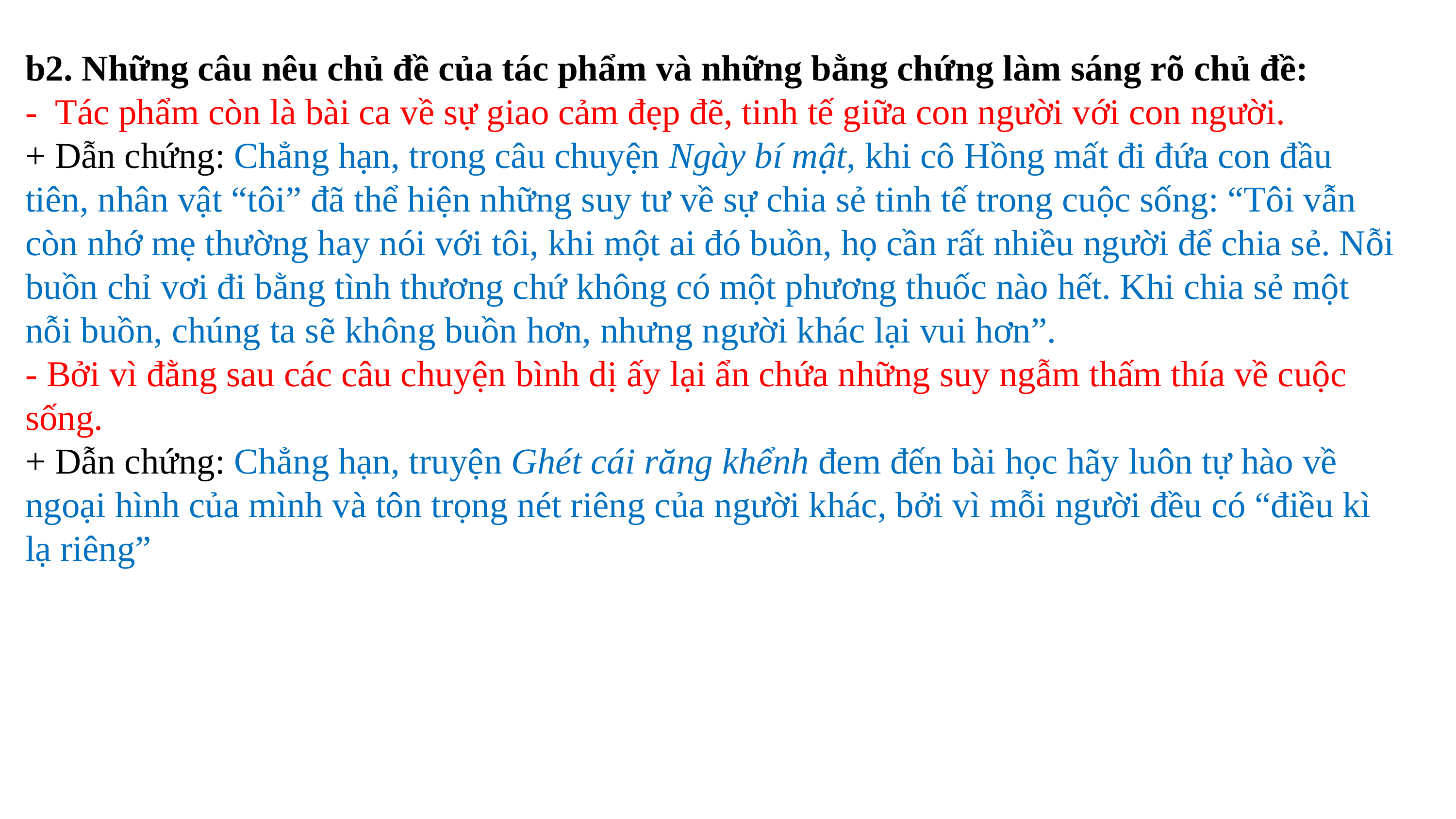

b2. Những câu nêu chủ đề của tác phẩm và những bằng chứng làm sáng rõ chủ đề:
-  Tác phẩm còn là bài ca về sự giao cảm đẹp đẽ, tinh tế giữa con người với con người.
+ Dẫn chứng: Chẳng hạn, trong câu chuyện Ngày bí mật, khi cô Hồng mất đi đứa con đầu tiên, nhân vật “tôi” đã thể hiện những suy tư về sự chia sẻ tinh tế trong cuộc sống: “Tôi vẫn còn nhớ mẹ thường hay nói với tôi, khi một ai đó buồn, họ cần rất nhiều người để chia sẻ. Nỗi buồn chỉ vơi đi bằng tình thương chứ không có một phương thuốc nào hết. Khi chia sẻ một nỗi buồn, chúng ta sẽ không buồn hơn, nhưng người khác lại vui hơn”.
- Bởi vì đằng sau các câu chuyện bình dị ấy lại ẩn chứa những suy ngẫm thấm thía về cuộc sống.
+ Dẫn chứng: Chẳng hạn, truyện Ghét cái răng khểnh đem đến bài học hãy luôn tự hào về ngoại hình của mình và tôn trọng nét riêng của người khác, bởi vì mỗi người đều có “điều kì lạ riêng”